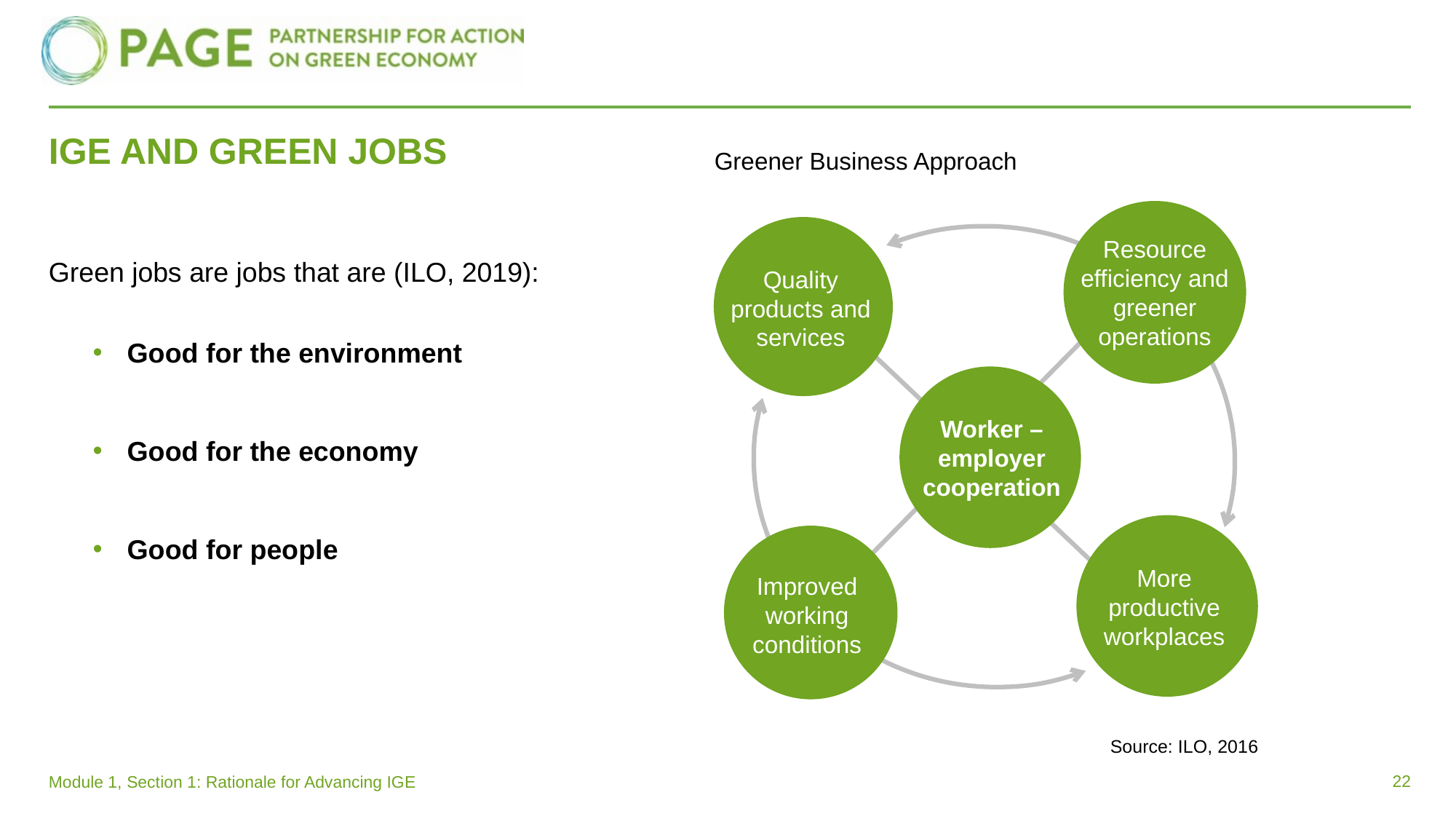

# IGE AND GREEN JOBS
Greener Business Approach

Resource efficiency and greener operations

Quality products and services

Worker – employer cooperation

More productive workplaces

Improved working conditions
Green jobs are jobs that are (ILO, 2019):

Good for the environment

Good for the economy

Good for people

Source: ILO, 2016
22
Module 1, Section 1: Rationale for Advancing IGE